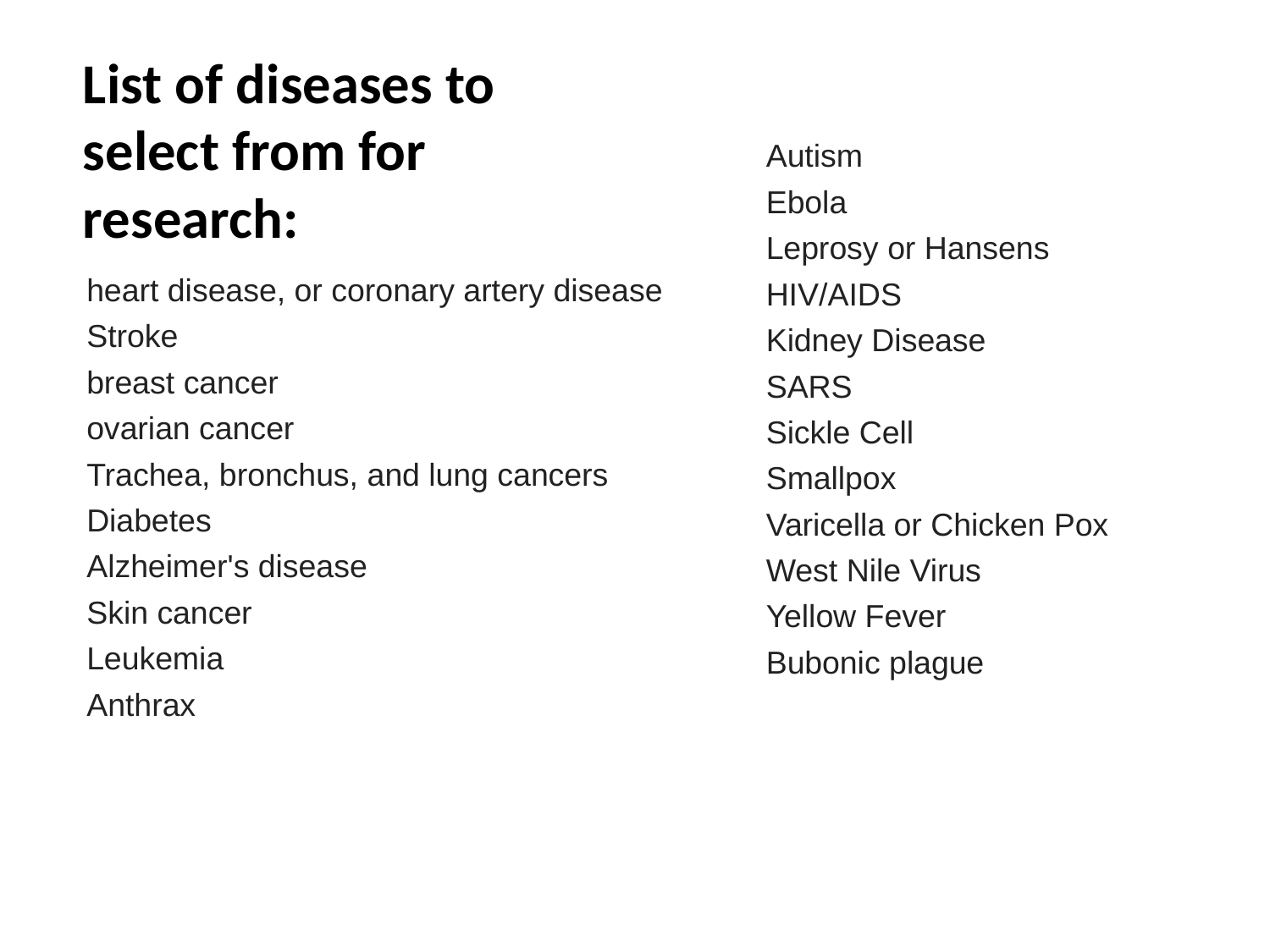

List of diseases to select from for research:
Autism
Ebola
Leprosy or Hansens
HIV/AIDS
Kidney Disease
SARS
Sickle Cell
Smallpox
Varicella or Chicken Pox
West Nile Virus
Yellow Fever
Bubonic plague

heart disease, or coronary artery disease
Stroke
breast cancer
ovarian cancer
Trachea, bronchus, and lung cancers
Diabetes
Alzheimer's disease
Skin cancer
Leukemia
Anthrax